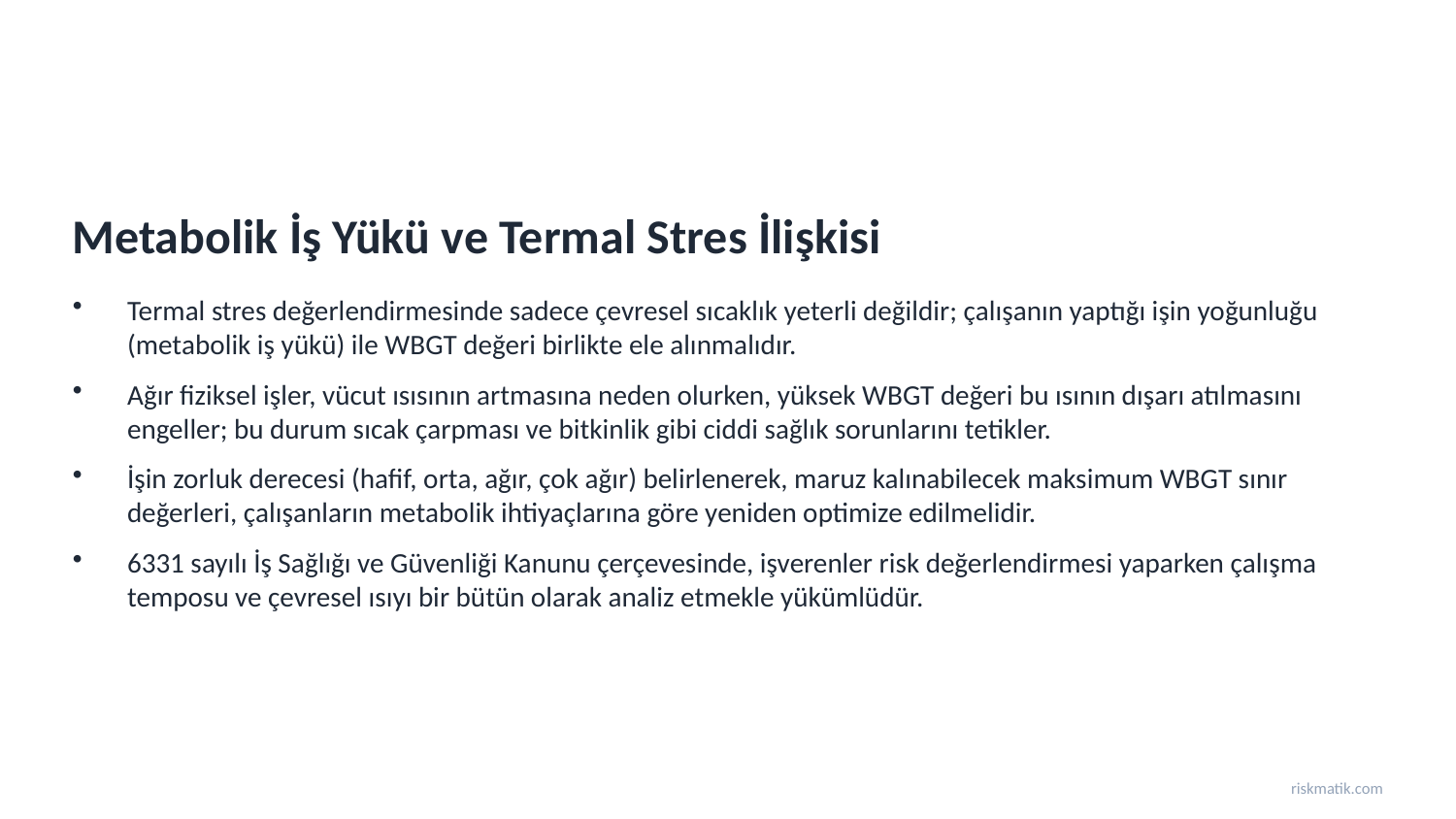

Metabolik İş Yükü ve Termal Stres İlişkisi
Termal stres değerlendirmesinde sadece çevresel sıcaklık yeterli değildir; çalışanın yaptığı işin yoğunluğu (metabolik iş yükü) ile WBGT değeri birlikte ele alınmalıdır.
Ağır fiziksel işler, vücut ısısının artmasına neden olurken, yüksek WBGT değeri bu ısının dışarı atılmasını engeller; bu durum sıcak çarpması ve bitkinlik gibi ciddi sağlık sorunlarını tetikler.
İşin zorluk derecesi (hafif, orta, ağır, çok ağır) belirlenerek, maruz kalınabilecek maksimum WBGT sınır değerleri, çalışanların metabolik ihtiyaçlarına göre yeniden optimize edilmelidir.
6331 sayılı İş Sağlığı ve Güvenliği Kanunu çerçevesinde, işverenler risk değerlendirmesi yaparken çalışma temposu ve çevresel ısıyı bir bütün olarak analiz etmekle yükümlüdür.
riskmatik.com